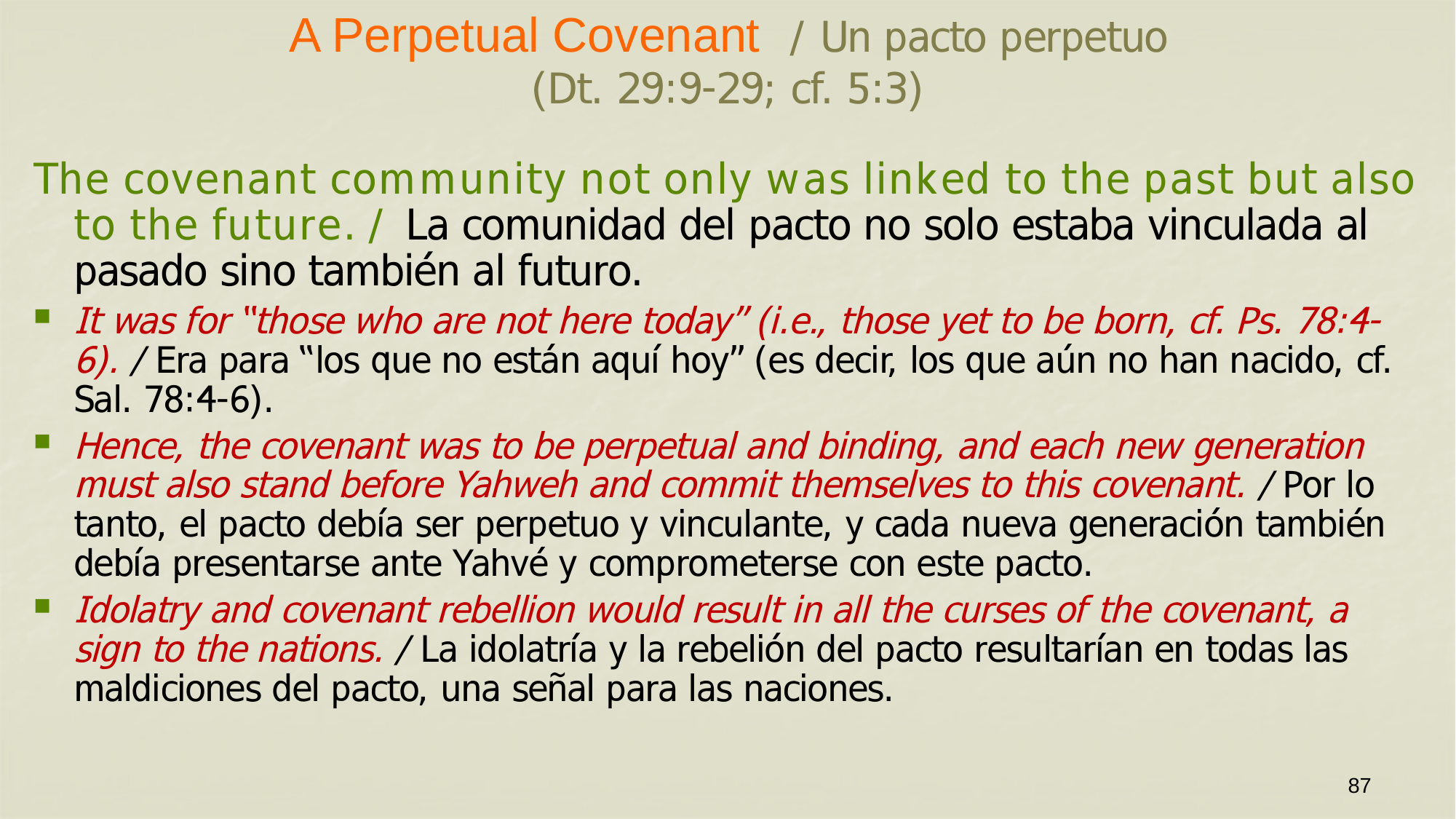

# A Perpetual Covenant  / Un pacto perpetuo (Dt. 29:9-29; cf. 5:3)
The covenant community not only was linked to the past but also to the future. / La comunidad del pacto no solo estaba vinculada al pasado sino también al futuro.
It was for “those who are not here today” (i.e., those yet to be born, cf. Ps. 78:4-6). / Era para “los que no están aquí hoy” (es decir, los que aún no han nacido, cf. Sal. 78:4-6).
Hence, the covenant was to be perpetual and binding, and each new generation must also stand before Yahweh and commit themselves to this covenant. / Por lo tanto, el pacto debía ser perpetuo y vinculante, y cada nueva generación también debía presentarse ante Yahvé y comprometerse con este pacto.
Idolatry and covenant rebellion would result in all the curses of the covenant, a sign to the nations. / La idolatría y la rebelión del pacto resultarían en todas las maldiciones del pacto, una señal para las naciones.
87